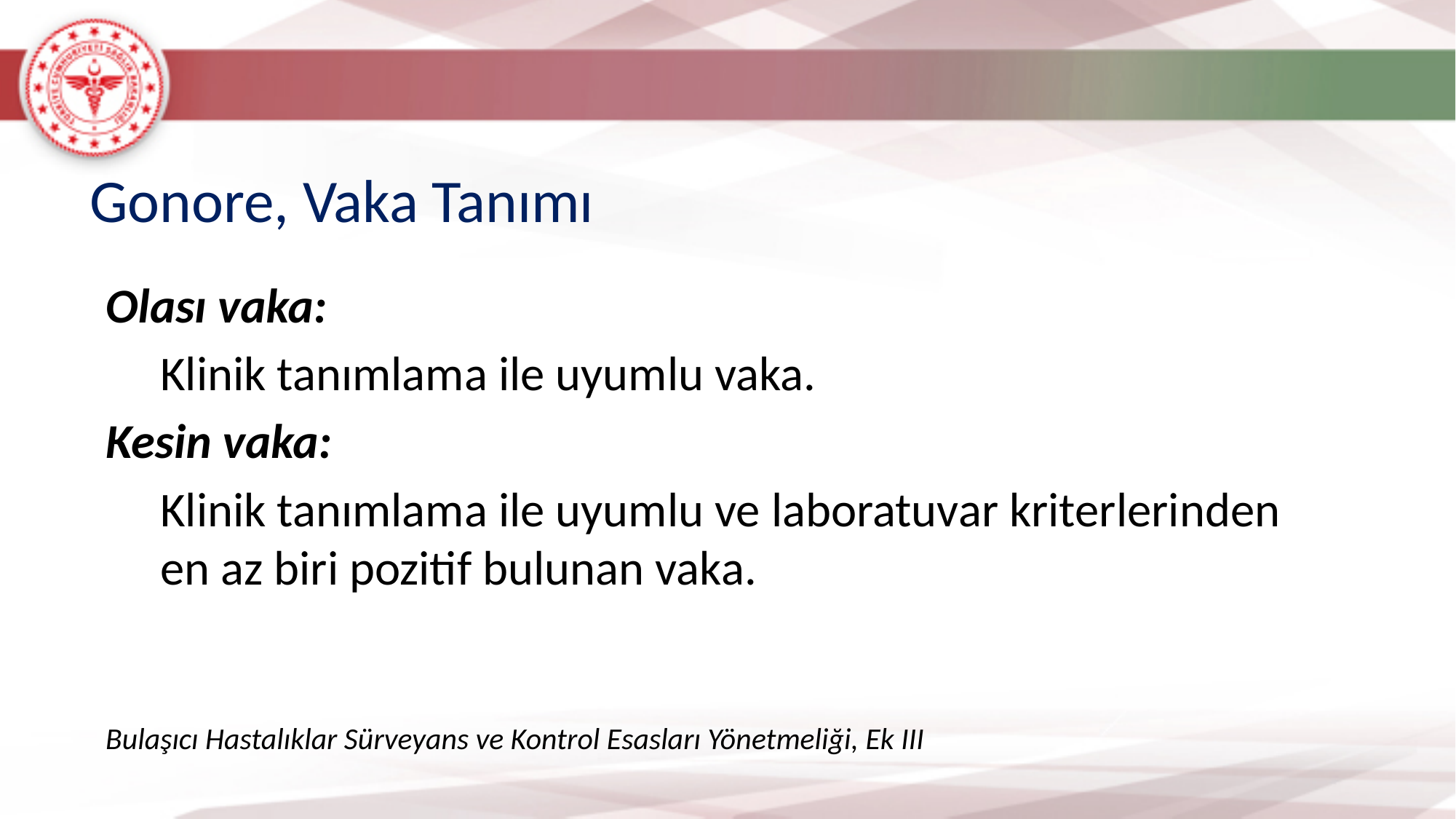

Gonore, Vaka Tanımı
Olası vaka:
Klinik tanımlama ile uyumlu vaka.
Kesin vaka:
Klinik tanımlama ile uyumlu ve laboratuvar kriterlerinden en az biri pozitif bulunan vaka.

Bulaşıcı Hastalıklar Sürveyans ve Kontrol Esasları Yönetmeliği, Ek III